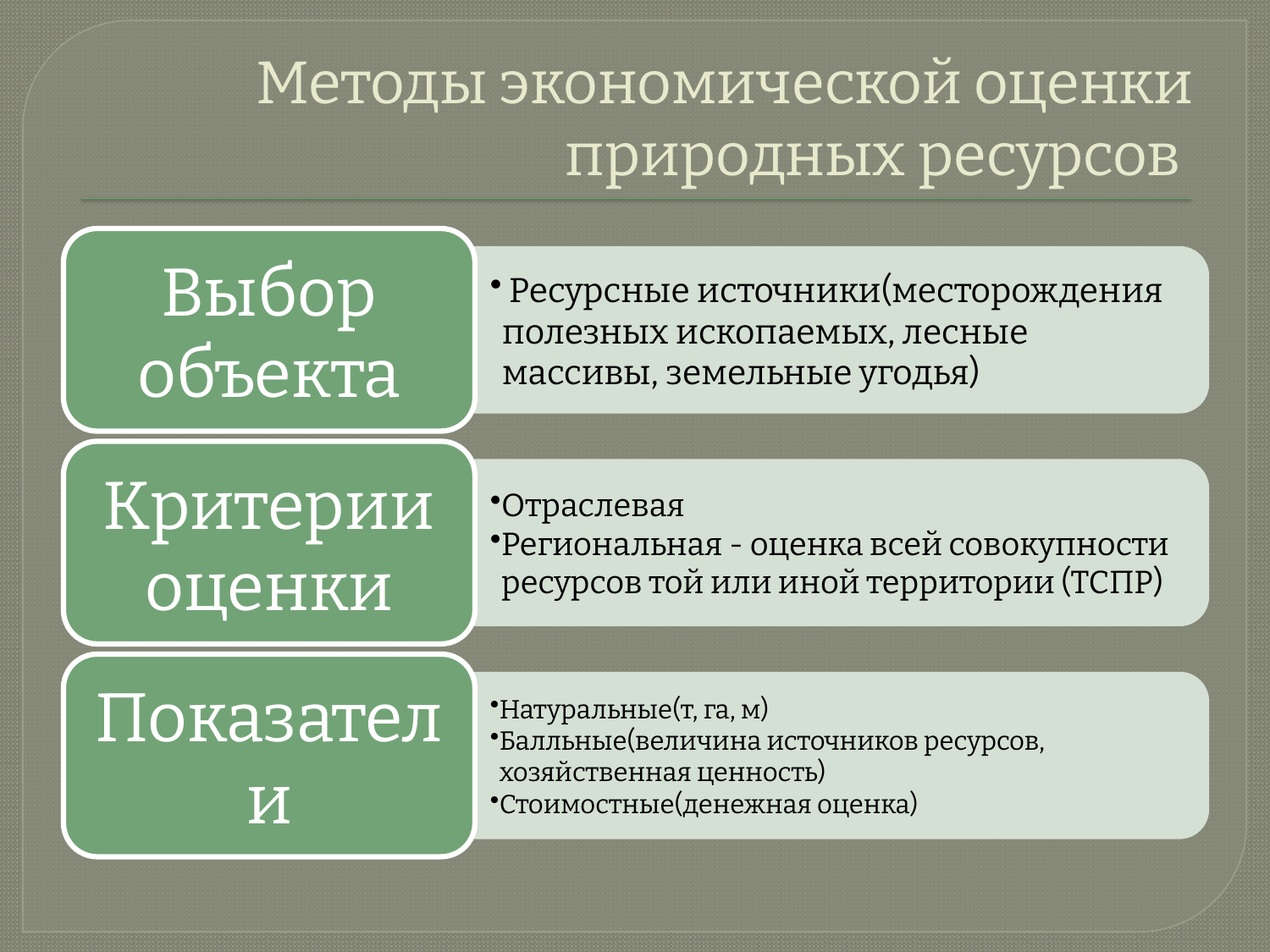

# Методы экономической оценки природных ресурсов
Выбор объекта
 Ресурсные источники(месторождения полезных ископаемых, лесные массивы, земельные угодья)
Критерии оценки
Балльные(величина источников ресурсов, хозяйственная ценность)
Натуральные(т, га, м)
Показатели
Региональная - оценка всей совокупности ресурсов той или иной территории (ТСПР)
Отраслевая
Стоимостные(денежная оценка)